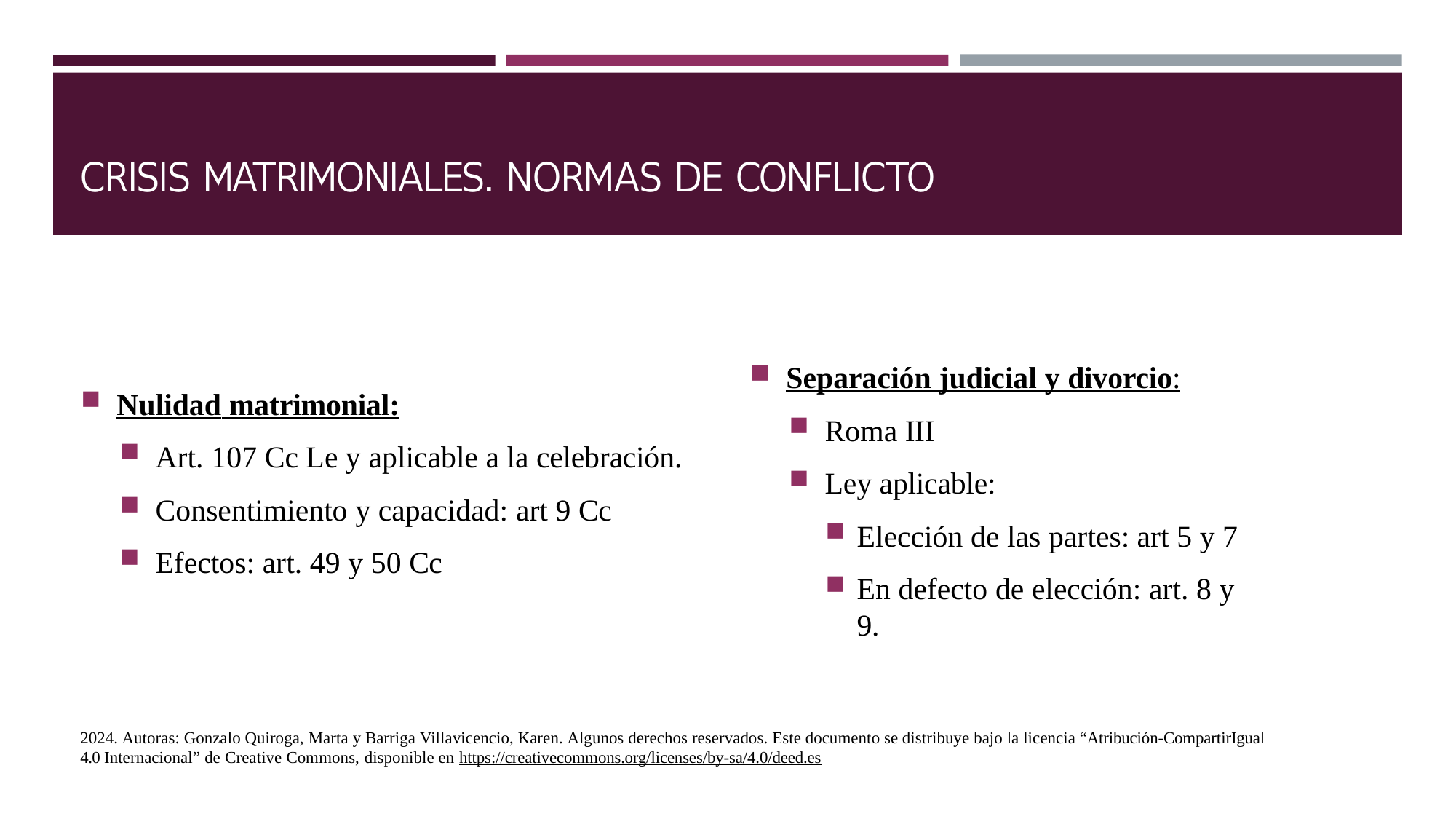

# CRISIS MATRIMONIALES. NORMAS DE CONFLICTO
Separación judicial y divorcio:
Roma III
Ley aplicable:
Elección de las partes: art 5 y 7
En defecto de elección: art. 8 y 9.
Nulidad matrimonial:
Art. 107 Cc Le y aplicable a la celebración.
Consentimiento y capacidad: art 9 Cc
Efectos: art. 49 y 50 Cc
2024. Autoras: Gonzalo Quiroga, Marta y Barriga Villavicencio, Karen. Algunos derechos reservados. Este documento se distribuye bajo la licencia “Atribución-CompartirIgual 4.0 Internacional” de Creative Commons, disponible en https://creativecommons.org/licenses/by-sa/4.0/deed.es